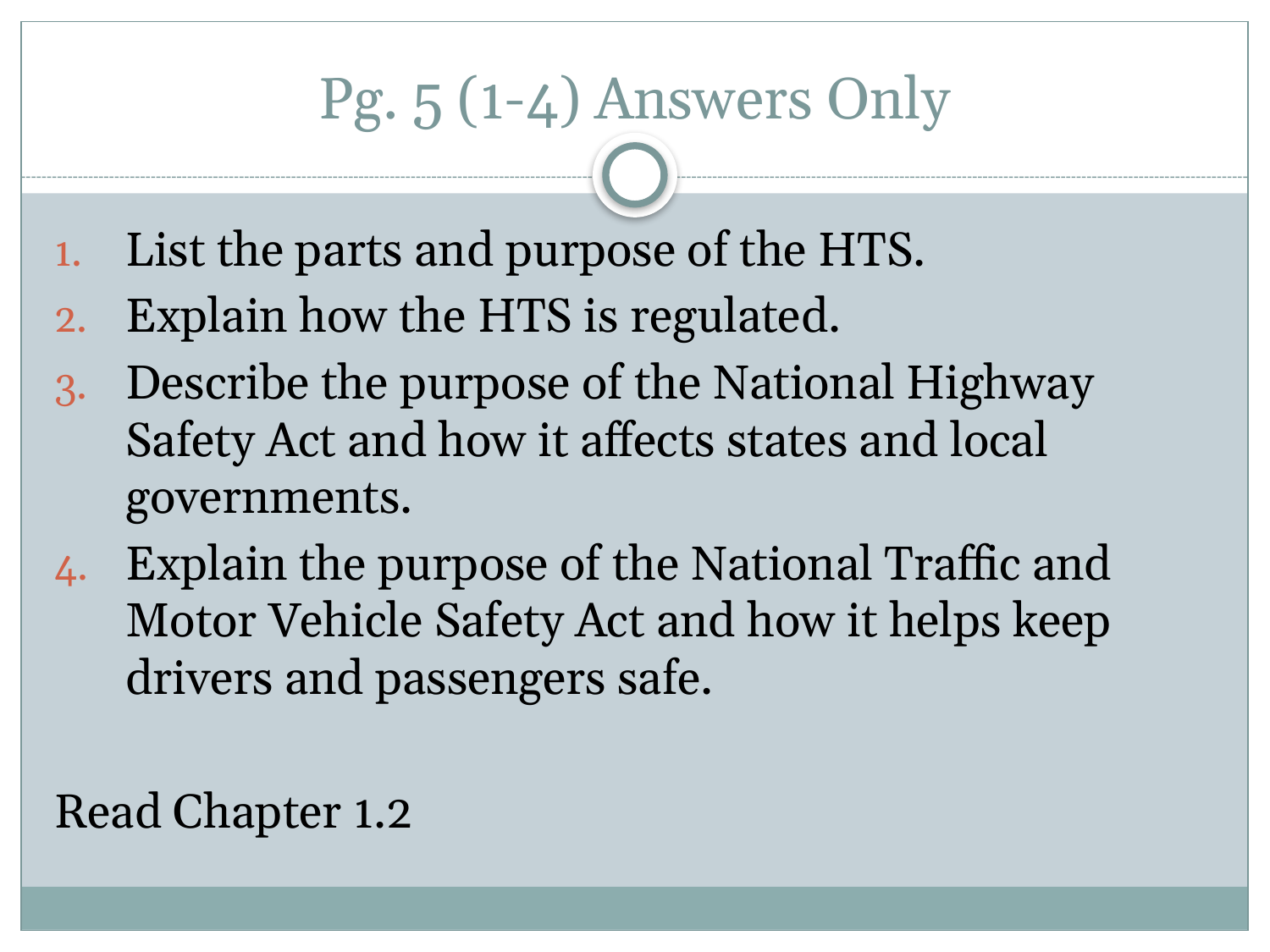

# Pg. 5 (1-4) Answers Only
List the parts and purpose of the HTS.
Explain how the HTS is regulated.
Describe the purpose of the National Highway Safety Act and how it affects states and local governments.
Explain the purpose of the National Traffic and Motor Vehicle Safety Act and how it helps keep drivers and passengers safe.

Read Chapter 1.2